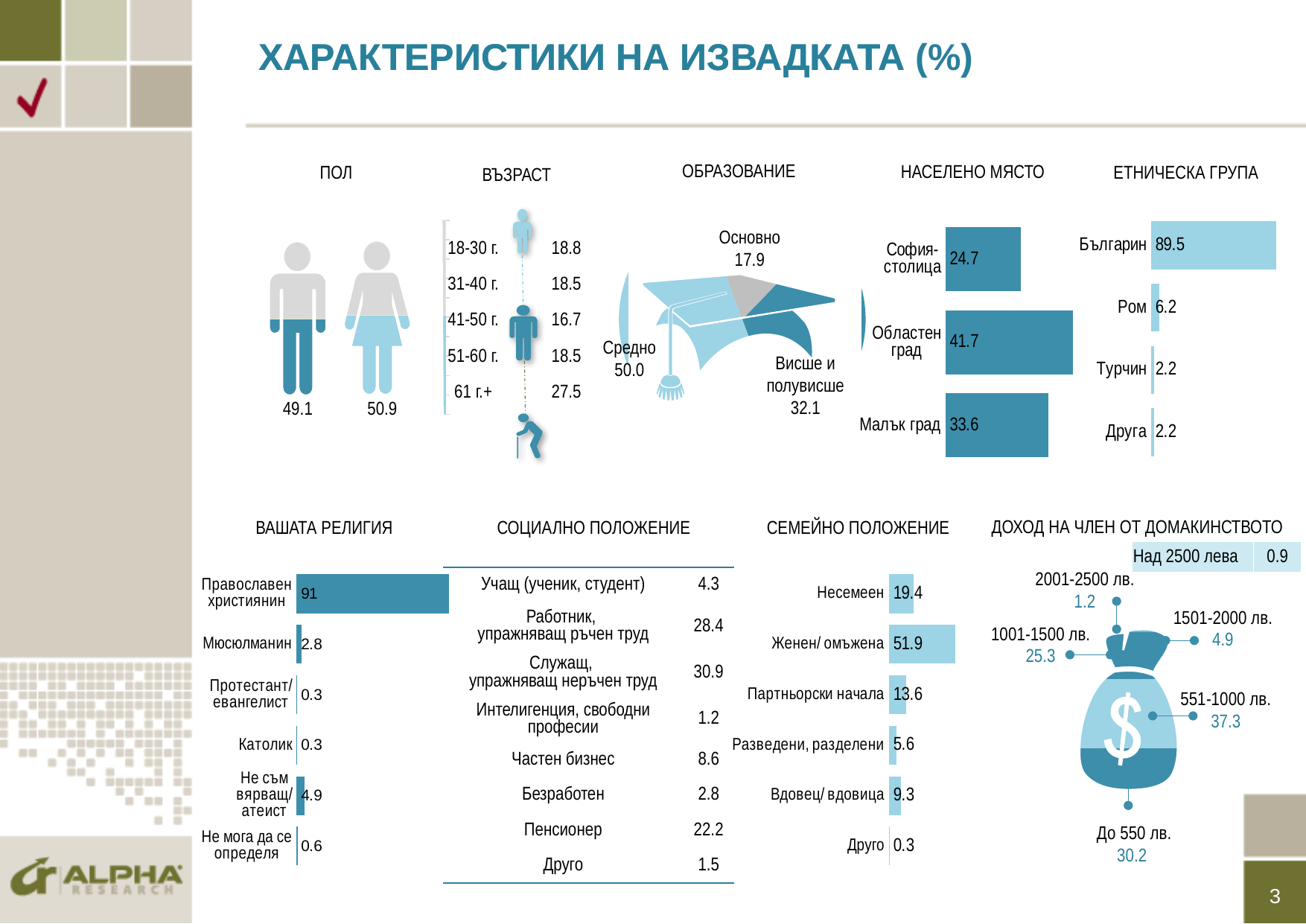

# ХАРАКТЕРИСТИКИ НА ИЗВАДКАТА
ХАРАКТЕРИСТИКИ НА ИЗВАДКАТА (%)
ОБРАЗОВАНИЕ

### Chart

| Category | Образование |
|---|---|
| Висше и полувисше | 32.1 |
| Средно | 50.0 |
| Основно и по-ниско | 17.9 |
Основно
17.9
Средно
50.0
Висше и полувисше
32.1
НАСЕЛЕНО МЯСТО

### Chart

| Category | Населено място |
|---|---|
| София-столица | 24.7 |
| Областен град | 41.7 |
| Малък град | 33.6 |

ПОЛ

### Chart

| Category | Series 1 | Series 2 |
|---|---|---|
| Male | 49.1 | 50.9 |
| Female | 50.9 | 49.1 |
50.9
49.1
ЕТНИЧЕСКА ГРУПА

### Chart

| Category | Вашата етническа принадлежност: |
|---|---|
| Българин | 89.5 |
| Ром | 6.2 |
| Турчин | 2.2 |
| Друга | 2.2 |

ВЪЗРАСТ

| 18-30 г. | 18.8 |
| --- | --- |
| 31-40 г. | 18.5 |
| 41-50 г. | 16.7 |
| 51-60 г. | 18.5 |
| 61 г.+ | 27.5 |
ДОХОД НА ЧЛЕН ОТ ДОМАКИНСТВОТО

2001-2500 лв.
1.2
1501-2000 лв.
4.9
1001-1500 лв.
25.3
551-1000 лв.
37.3
 До 550 лв.
30.2

### Chart

| Category | До 550 лева | 551 – 1000 лева | 1001 – 1500 лева | 1501 – 2000 лева | 2001 – 2500 лева | Над 2500 лева |
|---|---|---|---|---|---|---|
| Доход на член от семейството | 30.2 | 37.3 | 25.3 | 4.9 | 1.2 | 0.9 |
ВАШАТА РЕЛИГИЯ

### Chart

| Category | Религия |
|---|---|
| Православен християнин | 91.0 |
| Мюсюлманин | 2.8 |
| Протестант/
евангелист | 0.3 |
| Католик | 0.3 |
| Не съм вярващ/атеист | 4.9 |
| Не мога да се определя | 0.6 |

СОЦИАЛНО ПОЛОЖЕНИЕ
СЕМЕЙНО ПОЛОЖЕНИЕ

### Chart

| Category | Вашето семейно положение |
|---|---|
| Несемеен | 19.4 |
| Женен/ омъжена | 51.9 |
| Партньорски начала | 13.6 |
| Разведени, разделени | 5.6 |
| Вдовец/ вдовица | 9.3 |
| Друго | 0.3 |

| Над 2500 лева | 0.9 |
| --- | --- |
| Учащ (ученик, студент) | 4.3 |
| --- | --- |
| Работник, упражняващ ръчен труд | 28.4 |
| Служащ, упражняващ неръчен труд | 30.9 |
| Интелигенция, свободни професии | 1.2 |
| Частен бизнес | 8.6 |
| Безработен | 2.8 |
| Пенсионер | 22.2 |
| Друго | 1.5 |
3